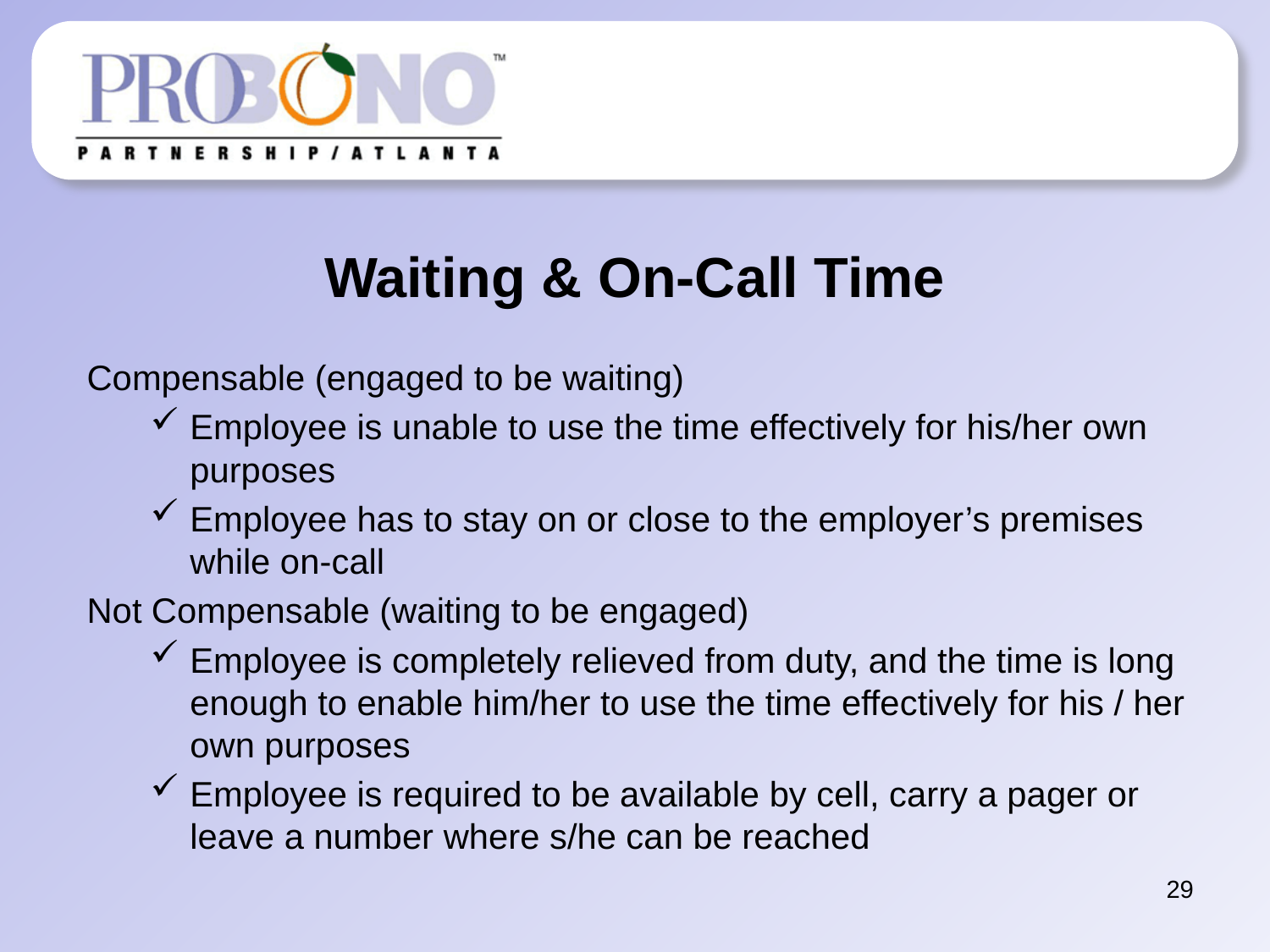

# Waiting & On-Call Time
Compensable (engaged to be waiting)
Employee is unable to use the time effectively for his/her own purposes
Employee has to stay on or close to the employer’s premises while on-call
Not Compensable (waiting to be engaged)
Employee is completely relieved from duty, and the time is long enough to enable him/her to use the time effectively for his / her own purposes
Employee is required to be available by cell, carry a pager or leave a number where s/he can be reached
29